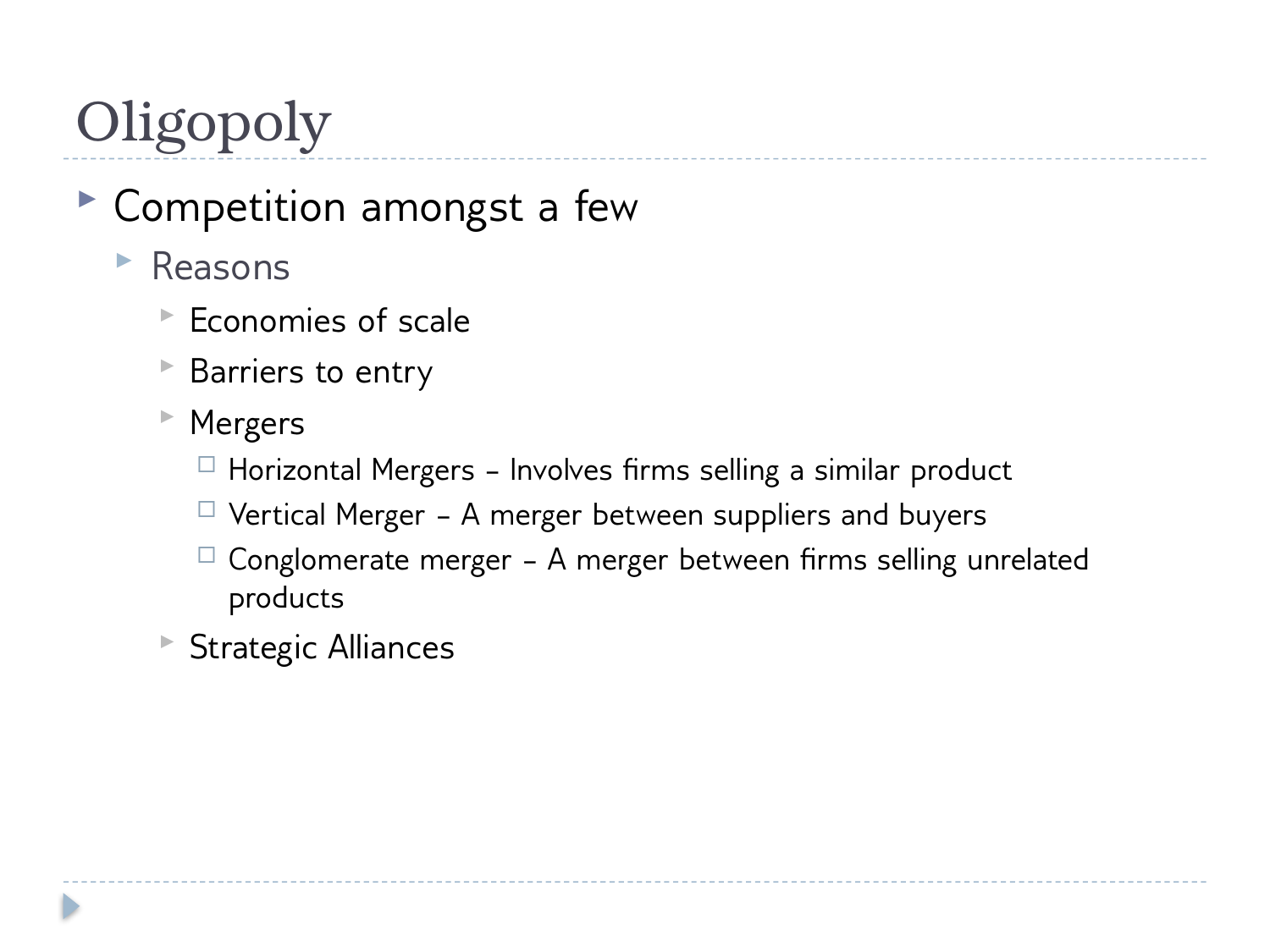

# Oligopoly
Competition amongst a few
Reasons
Economies of scale
Barriers to entry
Mergers
Horizontal Mergers – Involves firms selling a similar product
Vertical Merger – A merger between suppliers and buyers
Conglomerate merger – A merger between firms selling unrelated products
Strategic Alliances